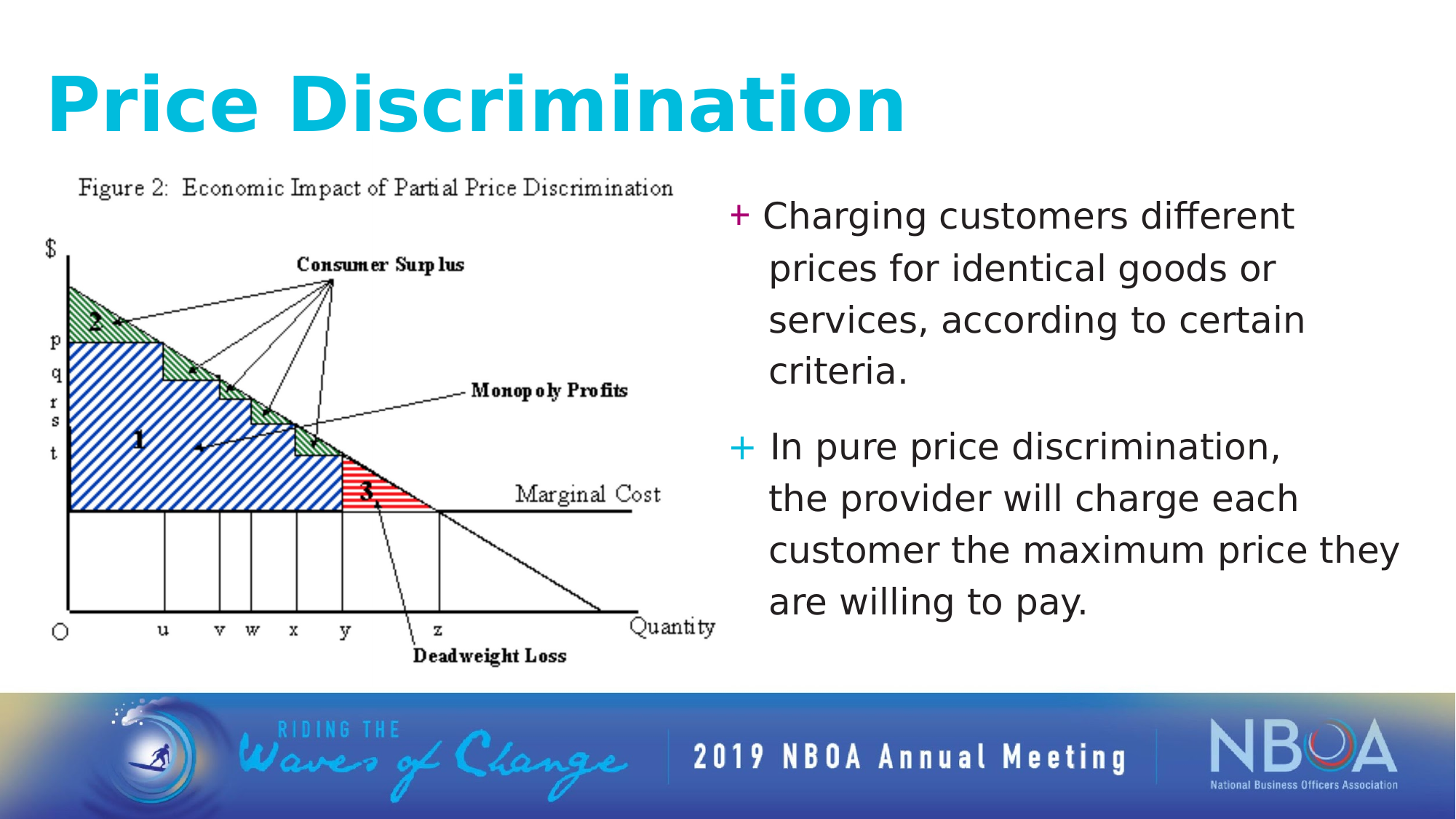

Price Discrimination

+ Charging customers different prices for identical goods or services, according to certain criteria.
+ In pure price discrimination, the provider will charge each
customer the maximum price they are willing to pay.